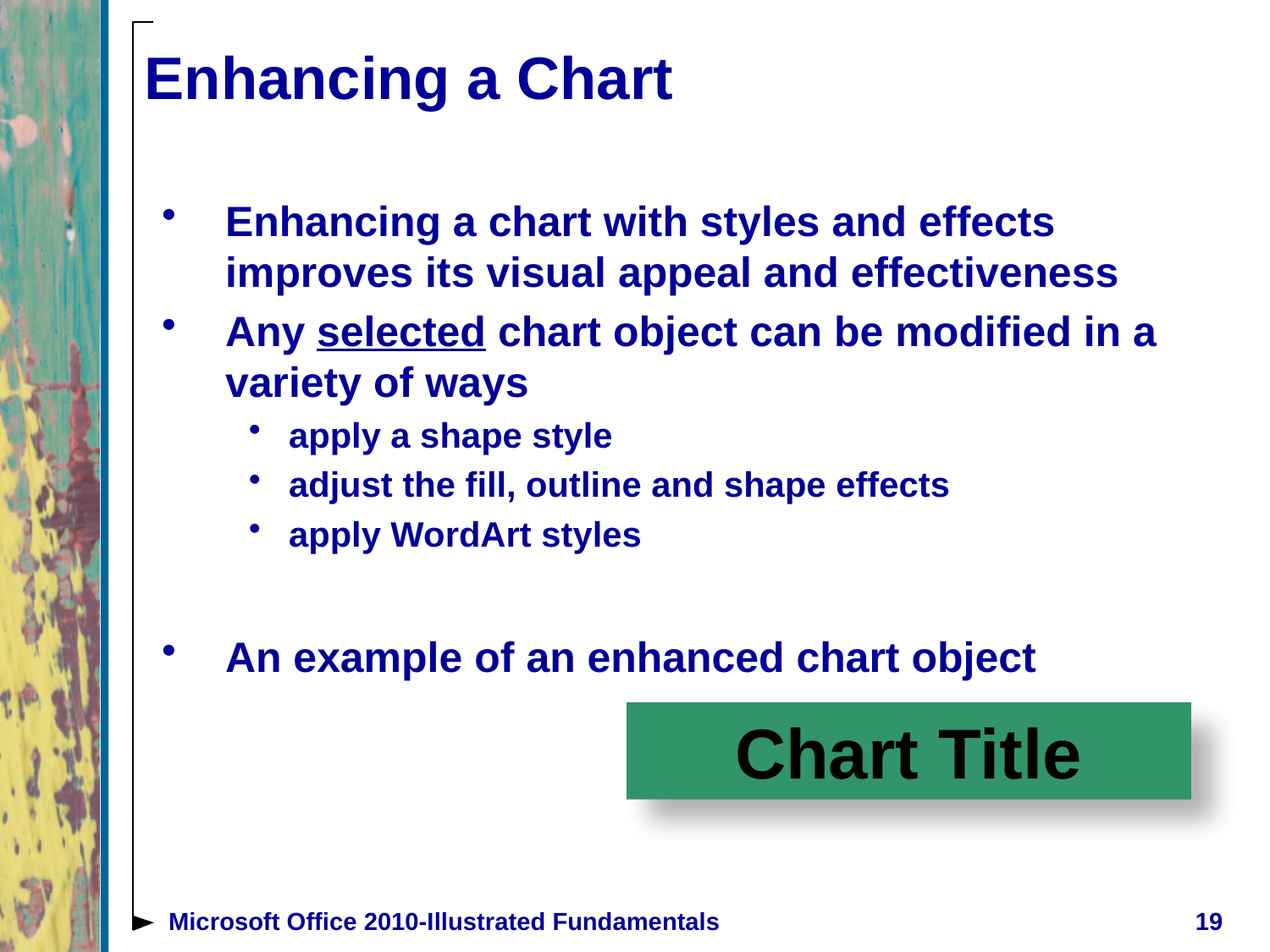

# Enhancing a Chart
Enhancing a chart with styles and effects improves its visual appeal and effectiveness
Any selected chart object can be modified in a variety of ways
apply a shape style
adjust the fill, outline and shape effects
apply WordArt styles

An example of an enhanced chart object

Chart Title
Microsoft Office 2010-Illustrated Fundamentals
19